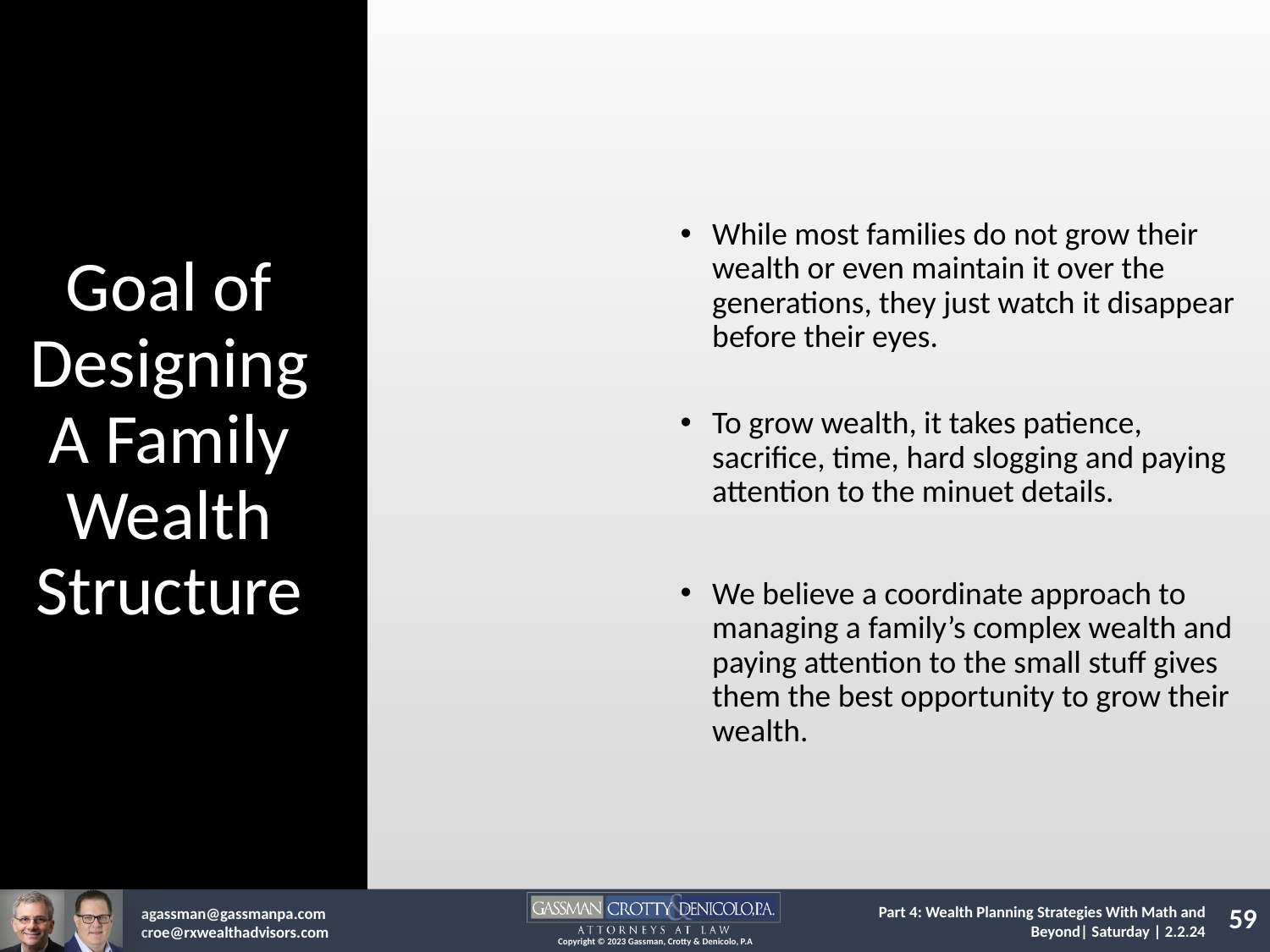

While most families do not grow their wealth or even maintain it over the generations, they just watch it disappear before their eyes.

To grow wealth, it takes patience, sacrifice, time, hard slogging and paying attention to the minuet details.

We believe a coordinate approach to managing a family’s complex wealth and paying attention to the small stuff gives them the best opportunity to grow their wealth.

Goal of Designing A Family Wealth Structure